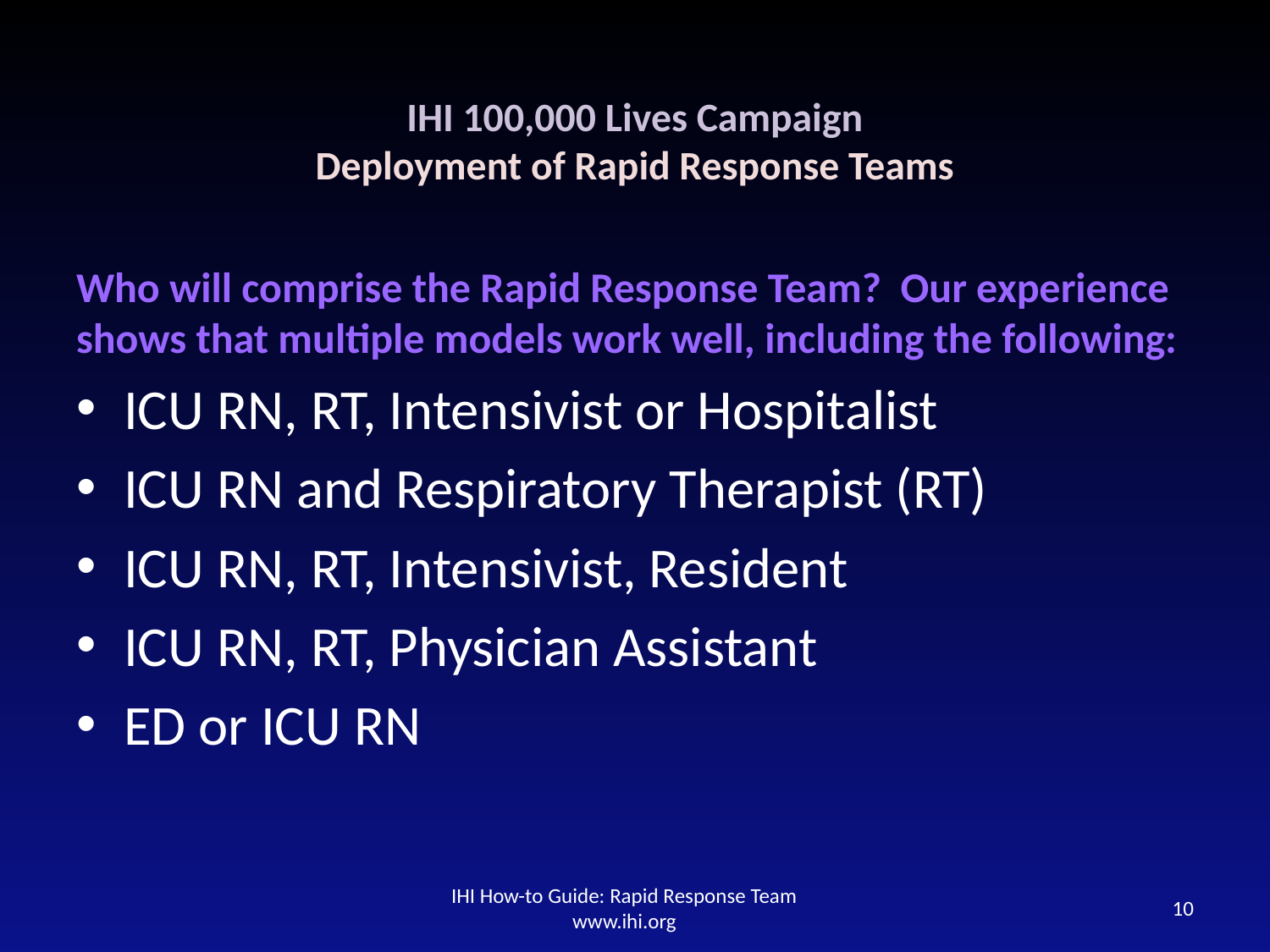

# IHI 100,000 Lives Campaign Deployment of Rapid Response Teams
Who will comprise the Rapid Response Team?  Our experience shows that multiple models work well, including the following:
ICU RN, RT, Intensivist or Hospitalist
ICU RN and Respiratory Therapist (RT)
ICU RN, RT, Intensivist, Resident
ICU RN, RT, Physician Assistant
ED or ICU RN

IHI How-to Guide: Rapid Response Team
www.ihi.org
10